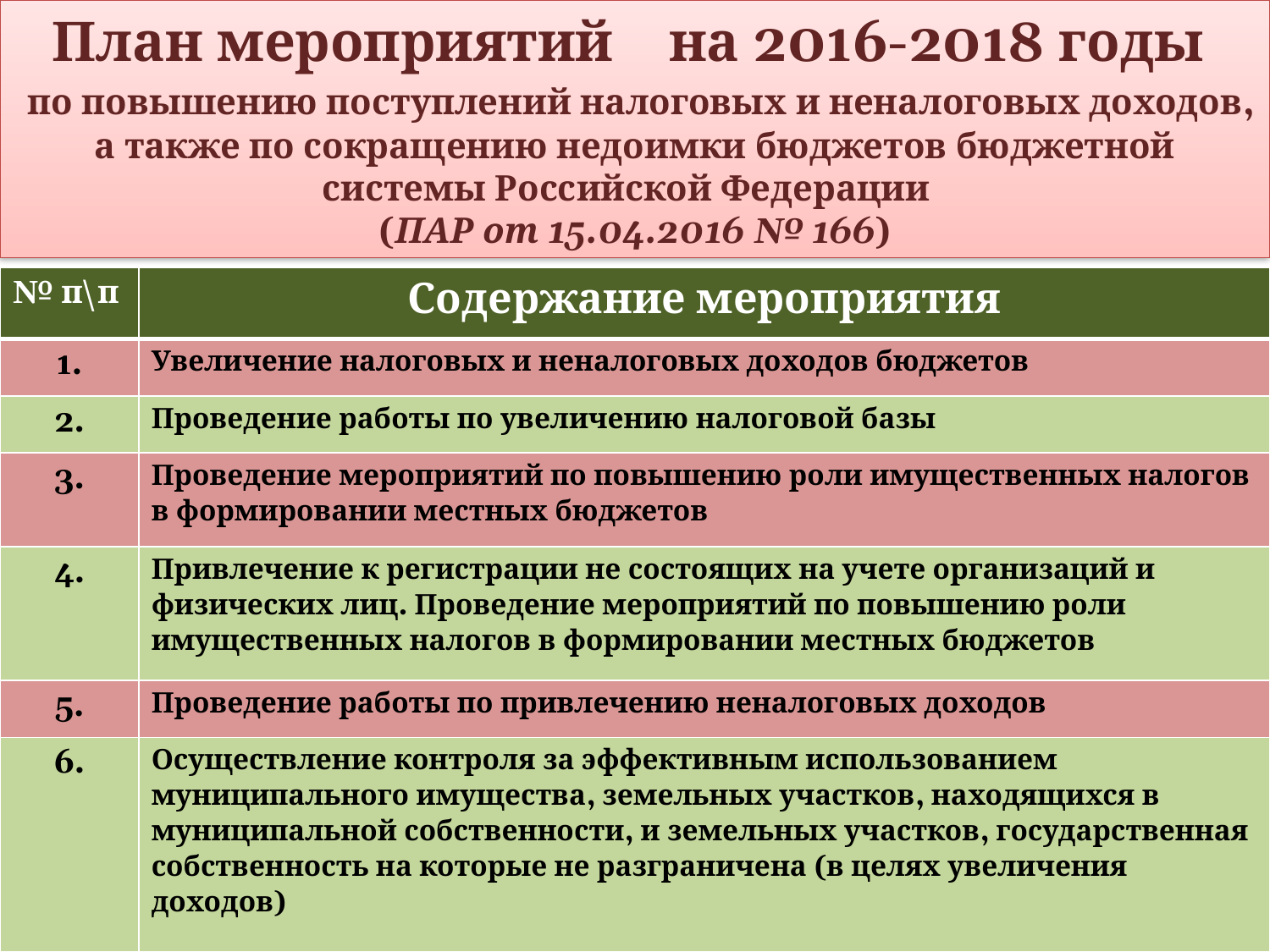

# План мероприятий    на 2016-2018 годы по повышению поступлений налоговых и неналоговых доходов, а также по сокращению недоимки бюджетов бюджетной системы Российской Федерации (ПАР от 15.04.2016 № 166)

| № п\п | Содержание мероприятия |
| --- | --- |
| 1. | Увеличение налоговых и неналоговых доходов бюджетов |
| 2. | Проведение работы по увеличению налоговой базы |
| 3. | Проведение мероприятий по повышению роли имущественных налогов в формировании местных бюджетов |
| 4. | Привлечение к регистрации не состоящих на учете организаций и физических лиц. Проведение мероприятий по повышению роли имущественных налогов в формировании местных бюджетов |
| 5. | Проведение работы по привлечению неналоговых доходов |
| 6. | Осуществление контроля за эффективным использованием муниципального имущества, земельных участков, находящихся в муниципальной собственности, и земельных участков, государственная собственность на которые не разграничена (в целях увеличения доходов) |